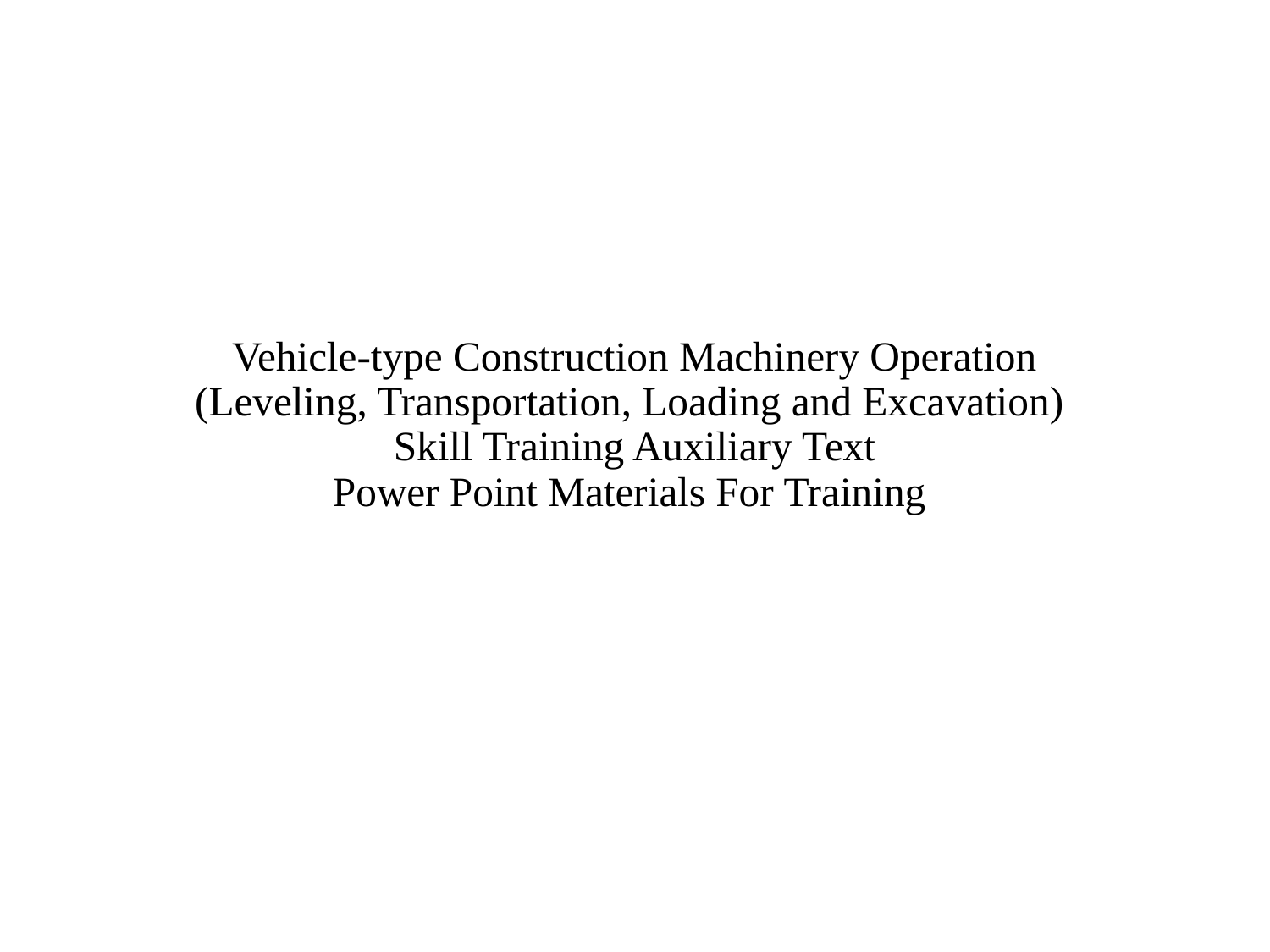

# Vehicle-type Construction Machinery Operation  (Leveling, Transportation, Loading and Excavation)  Skill Training Auxiliary Text Power Point Materials For Training